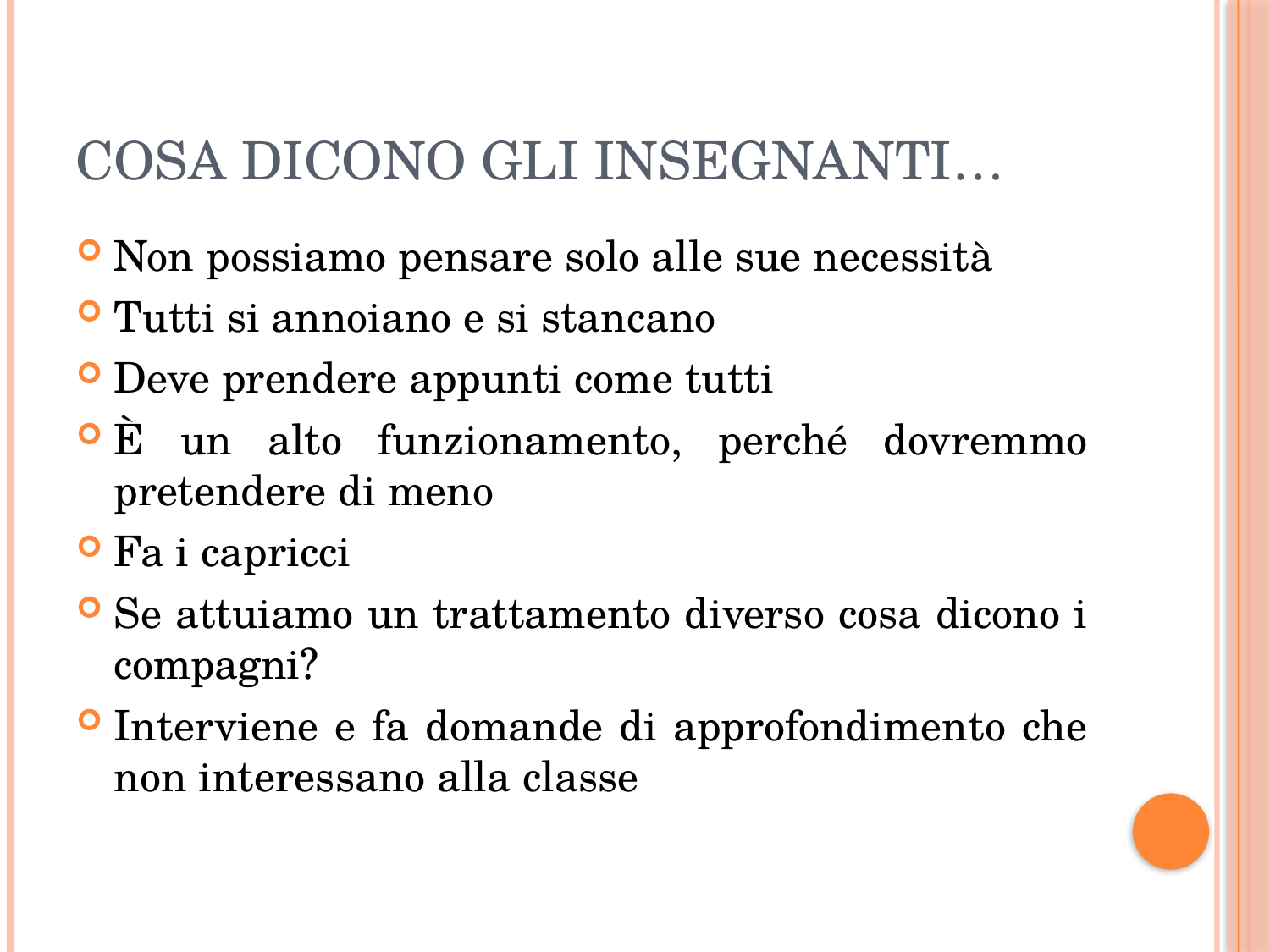

# COSA DICONO GLI INSEGNANTI…
Non possiamo pensare solo alle sue necessità
Tutti si annoiano e si stancano
Deve prendere appunti come tutti
È un alto funzionamento, perché dovremmo pretendere di meno
Fa i capricci
Se attuiamo un trattamento diverso cosa dicono i compagni?
Interviene e fa domande di approfondimento che non interessano alla classe